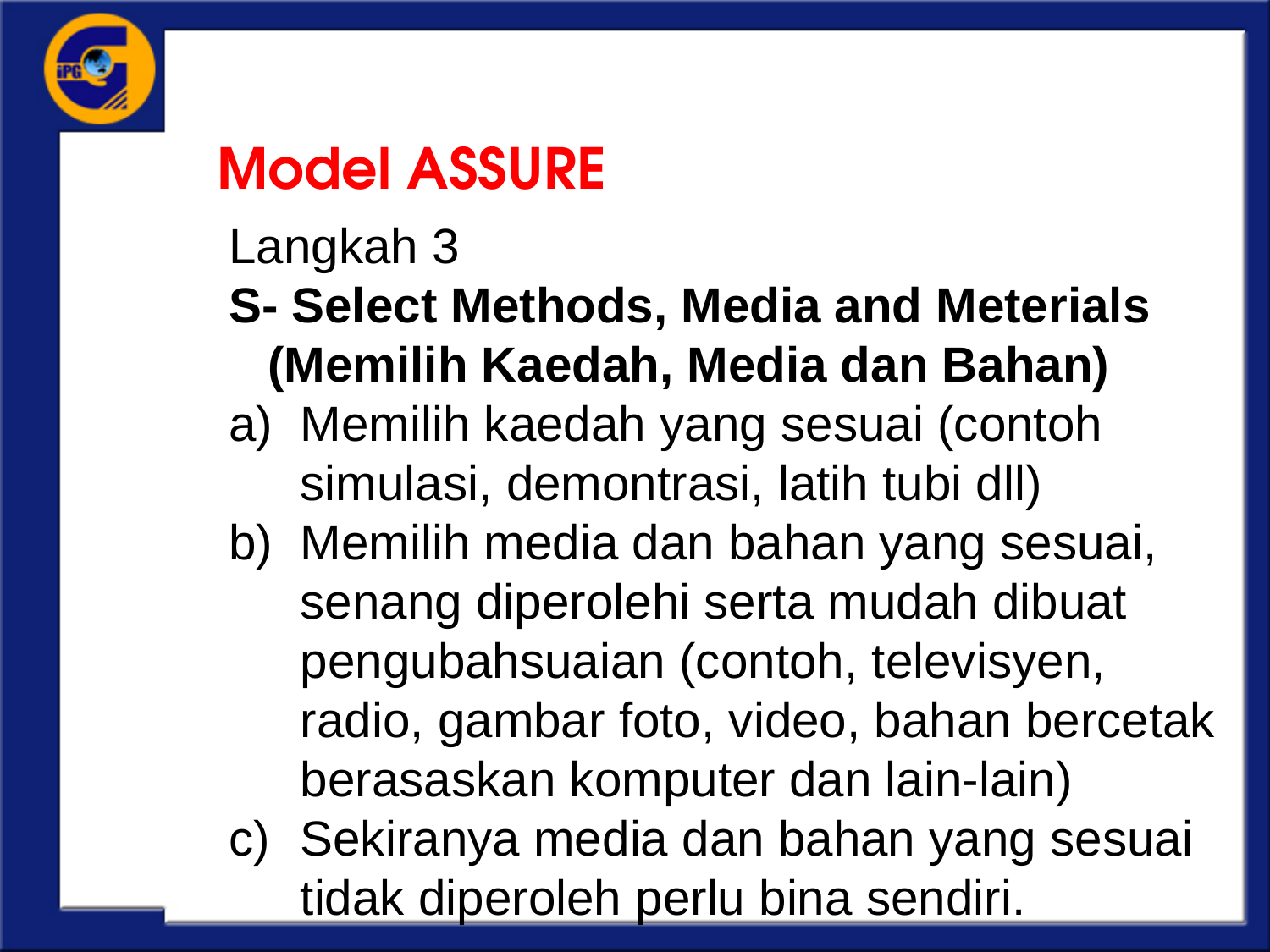

# Model ASSURE
Langkah 3
S- Select Methods, Media and Meterials (Memilih Kaedah, Media dan Bahan)
Memilih kaedah yang sesuai (contoh simulasi, demontrasi, latih tubi dll)
Memilih media dan bahan yang sesuai, senang diperolehi serta mudah dibuat pengubahsuaian (contoh, televisyen, radio, gambar foto, video, bahan bercetak berasaskan komputer dan lain-lain)
Sekiranya media dan bahan yang sesuai tidak diperoleh perlu bina sendiri.

K di